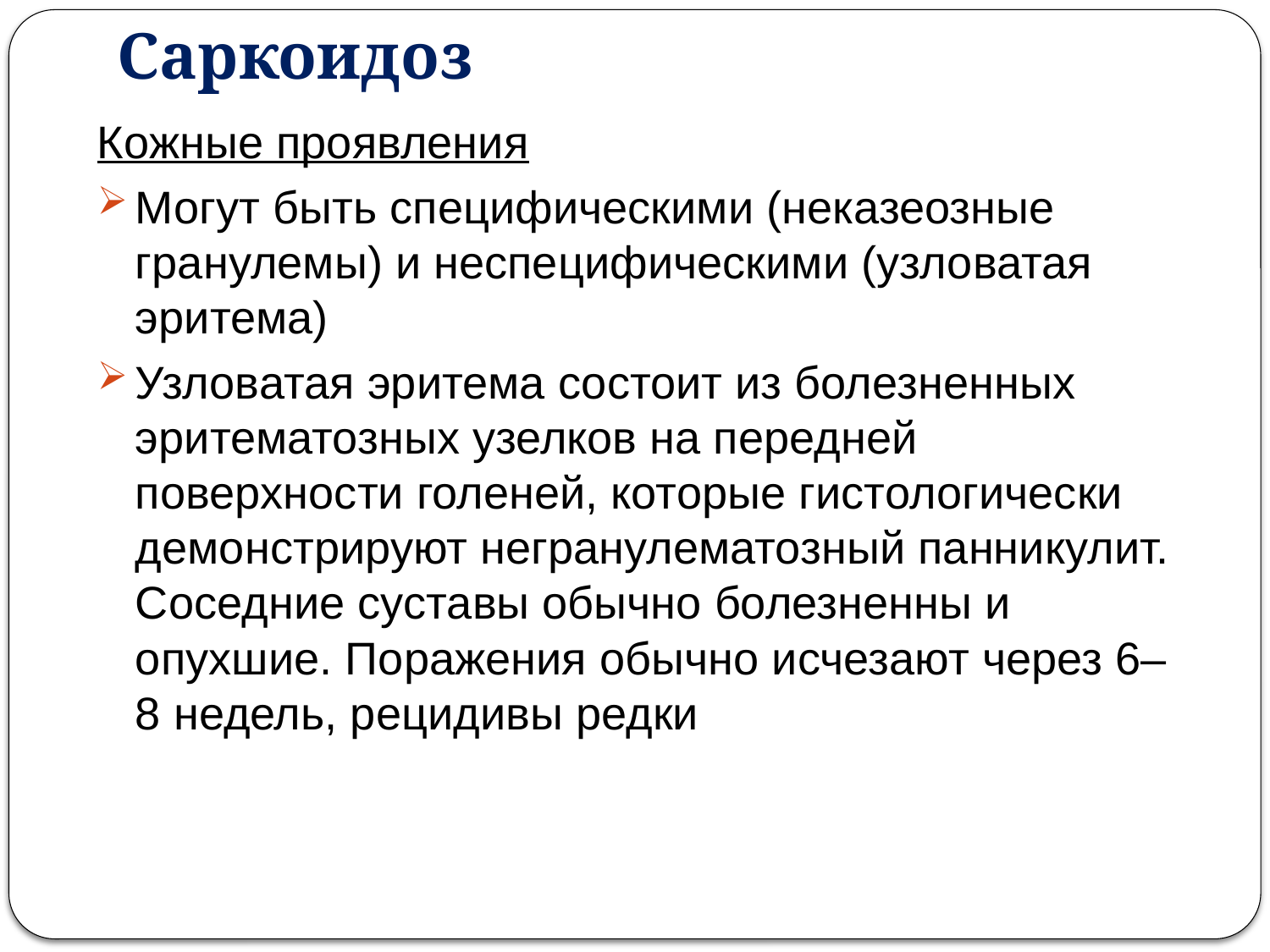

# Саркоидоз
Кожные проявления
Могут быть специфическими (неказеозные гранулемы) и неспецифическими (узловатая эритема)
Узловатая эритема состоит из болезненных эритематозных узелков на передней поверхности голеней, которые гистологически демонстрируют негранулематозный панникулит. Соседние суставы обычно болезненны и опухшие. Поражения обычно исчезают через 6–8 недель, рецидивы редки